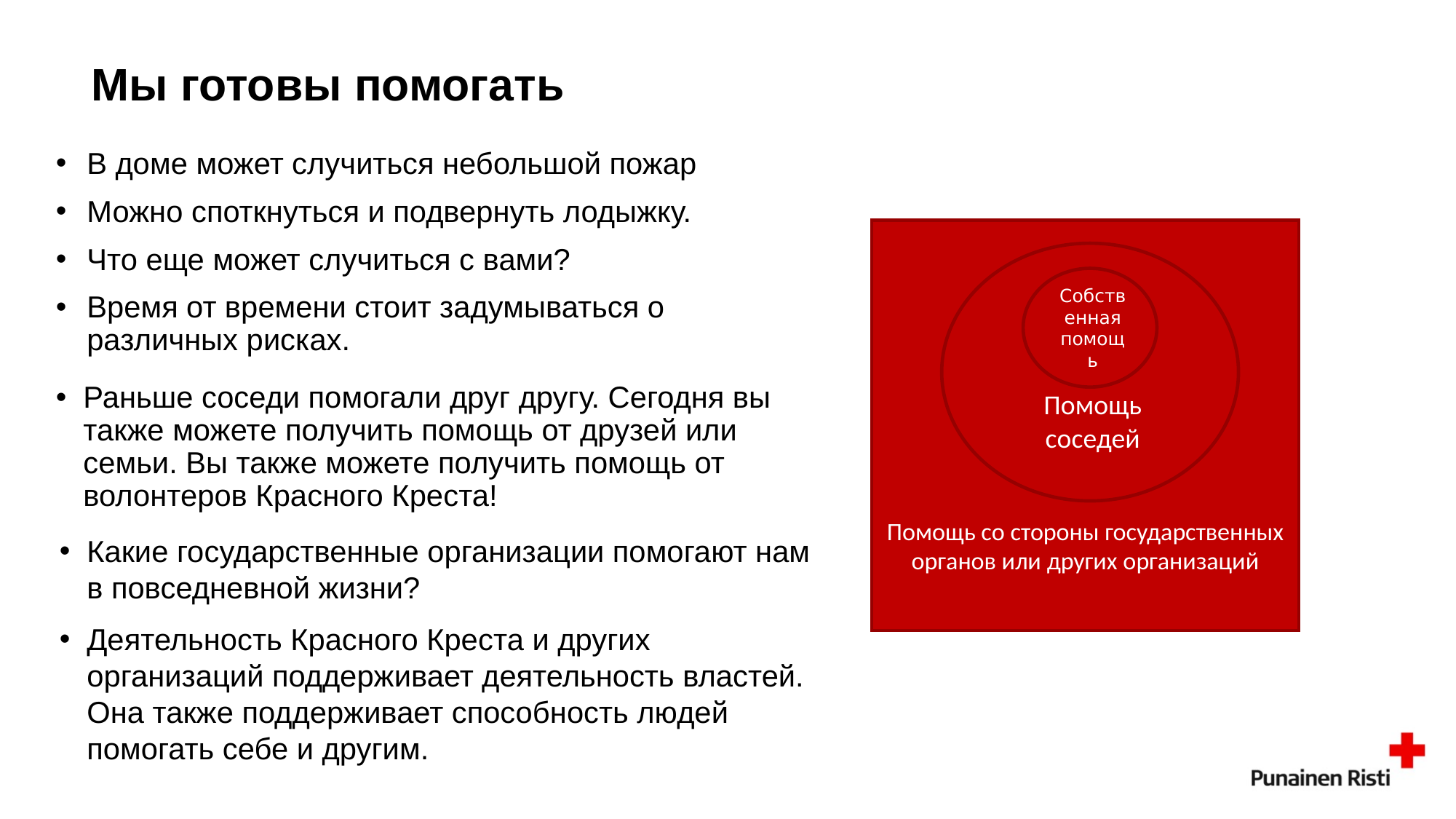

# Мы готовы помогать
В доме может случиться небольшой пожар
Можно споткнуться и подвернуть лодыжку.
Что еще может случиться с вами?
Время от времени стоит задумываться о различных рисках.

Помощь со стороны государственных органов или других организаций

Apu viranomaisilta tai muilta toimijoilta

Помощь соседей
Собственная помощь
Раньше соседи помогали друг другу. Сегодня вы также можете получить помощь от друзей или семьи. Вы также можете получить помощь от волонтеров Красного Креста!
Какие государственные организации помогают нам в повседневной жизни?
Деятельность Красного Креста и других организаций поддерживает деятельность властей. Она также поддерживает способность людей помогать себе и другим.